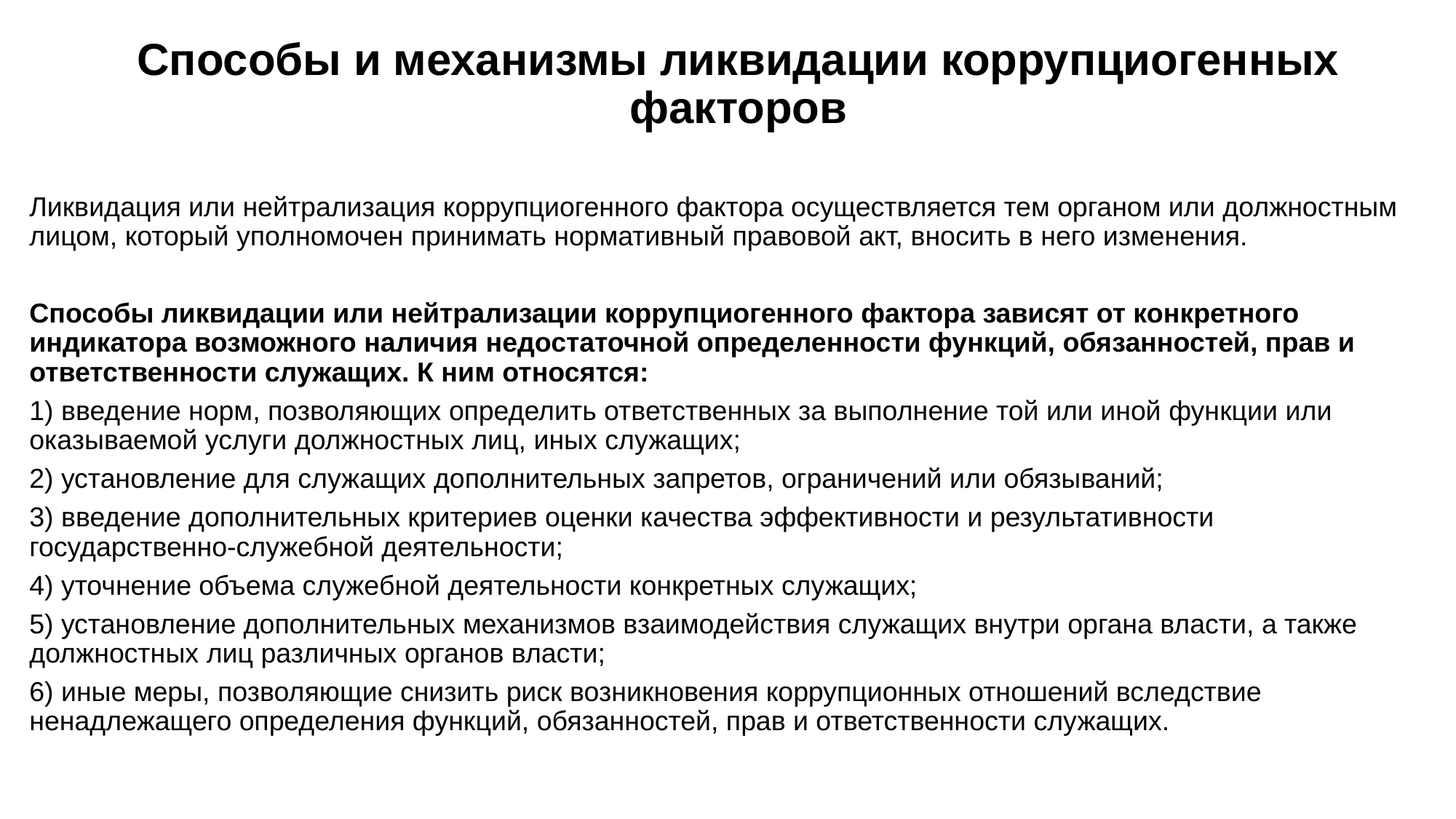

# Способы и механизмы ликвидации коррупциогенных факторов
Ликвидация или нейтрализация коррупциогенного фактора осуществляется тем органом или должностным лицом, который уполномочен принимать нормативный правовой акт, вносить в него изменения.

Способы ликвидации или нейтрализации коррупциогенного фактора зависят от конкретного индикатора возможного наличия недостаточной определенности функций, обязанностей, прав и ответственности служащих. К ним относятся:
1) введение норм, позволяющих определить ответственных за выполнение той или иной функции или оказываемой услуги должностных лиц, иных служащих;
2) установление для служащих дополнительных запретов, ограничений или обязываний;
3) введение дополнительных критериев оценки качества эффективности и результативности государственно-служебной деятельности;
4) уточнение объема служебной деятельности конкретных служащих;
5) установление дополнительных механизмов взаимодействия служащих внутри органа власти, а также должностных лиц различных органов власти;
6) иные меры, позволяющие снизить риск возникновения коррупционных отношений вследствие ненадлежащего определения функций, обязанностей, прав и ответственности служащих.